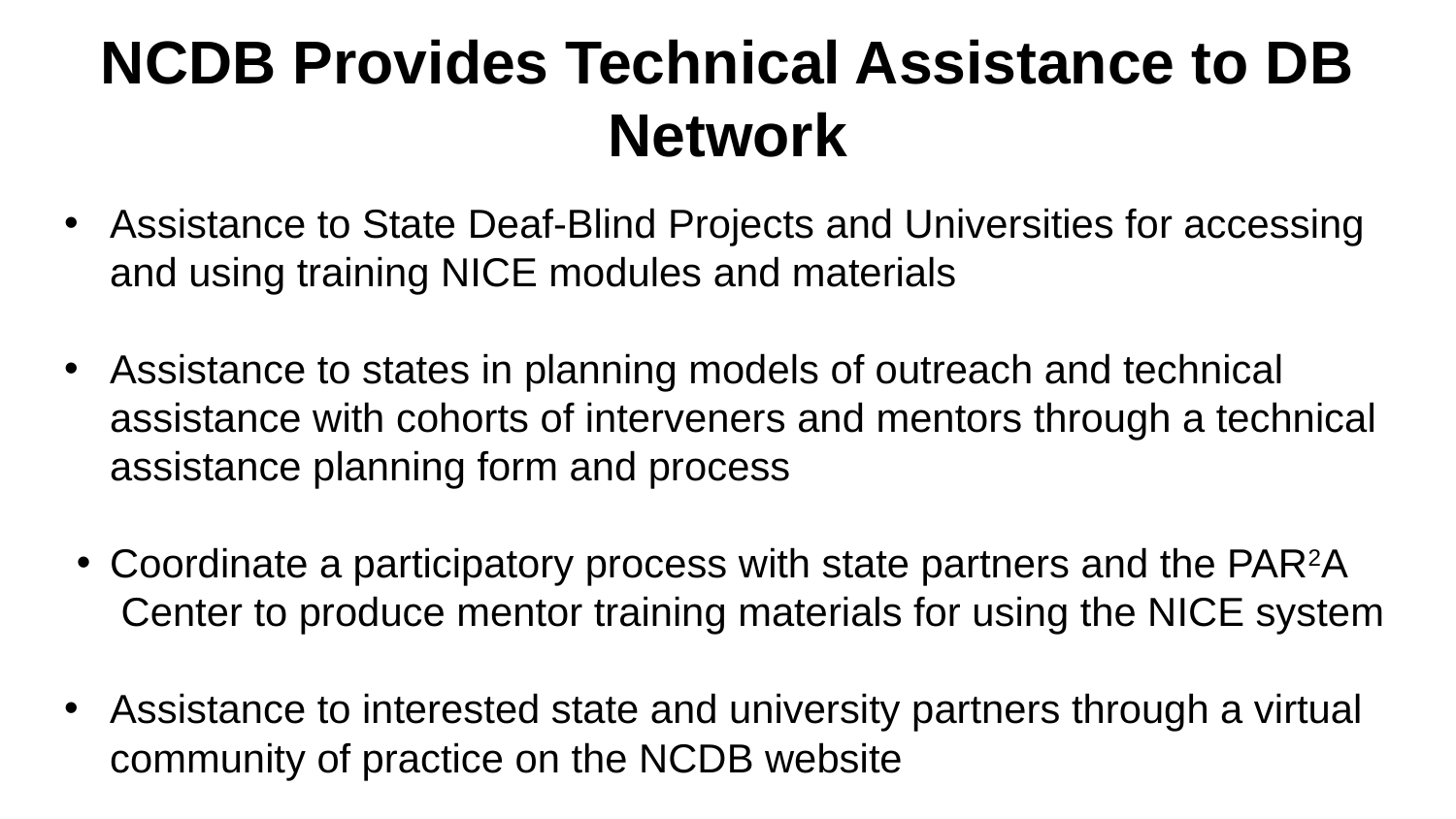

# NCDB Provides Technical Assistance to DB Network
Assistance to State Deaf-Blind Projects and Universities for accessing and using training NICE modules and materials

Assistance to states in planning models of outreach and technical assistance with cohorts of interveners and mentors through a technical assistance planning form and process

Coordinate a participatory process with state partners and the PAR2A  Center to produce mentor training materials for using the NICE system

Assistance to interested state and university partners through a virtual community of practice on the NCDB website